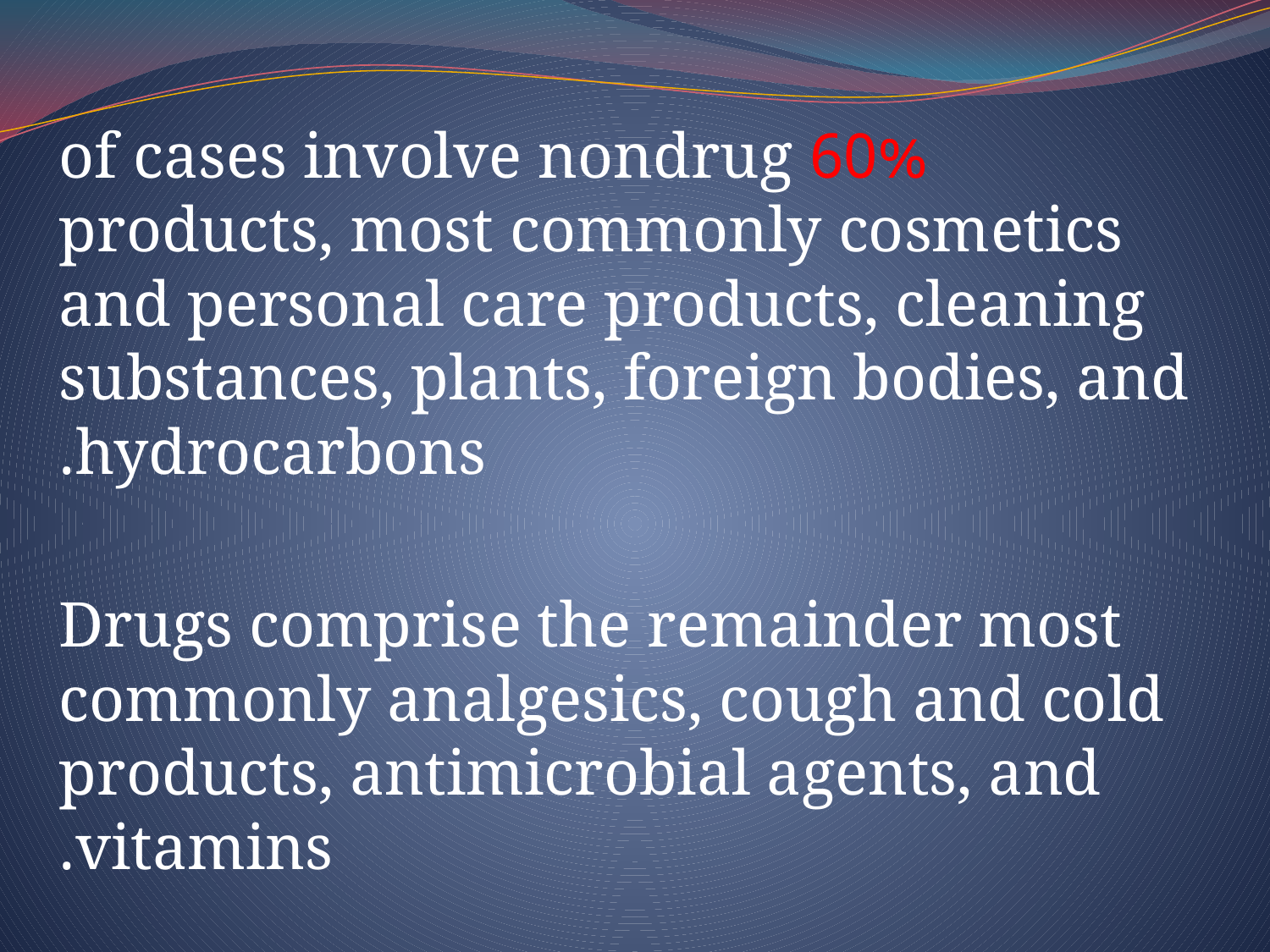

60% of cases involve nondrug products, most commonly cosmetics and personal care products, cleaning substances, plants, foreign bodies, and hydrocarbons.

Drugs comprise the remainder most commonly analgesics, cough and cold products, antimicrobial agents, and vitamins.